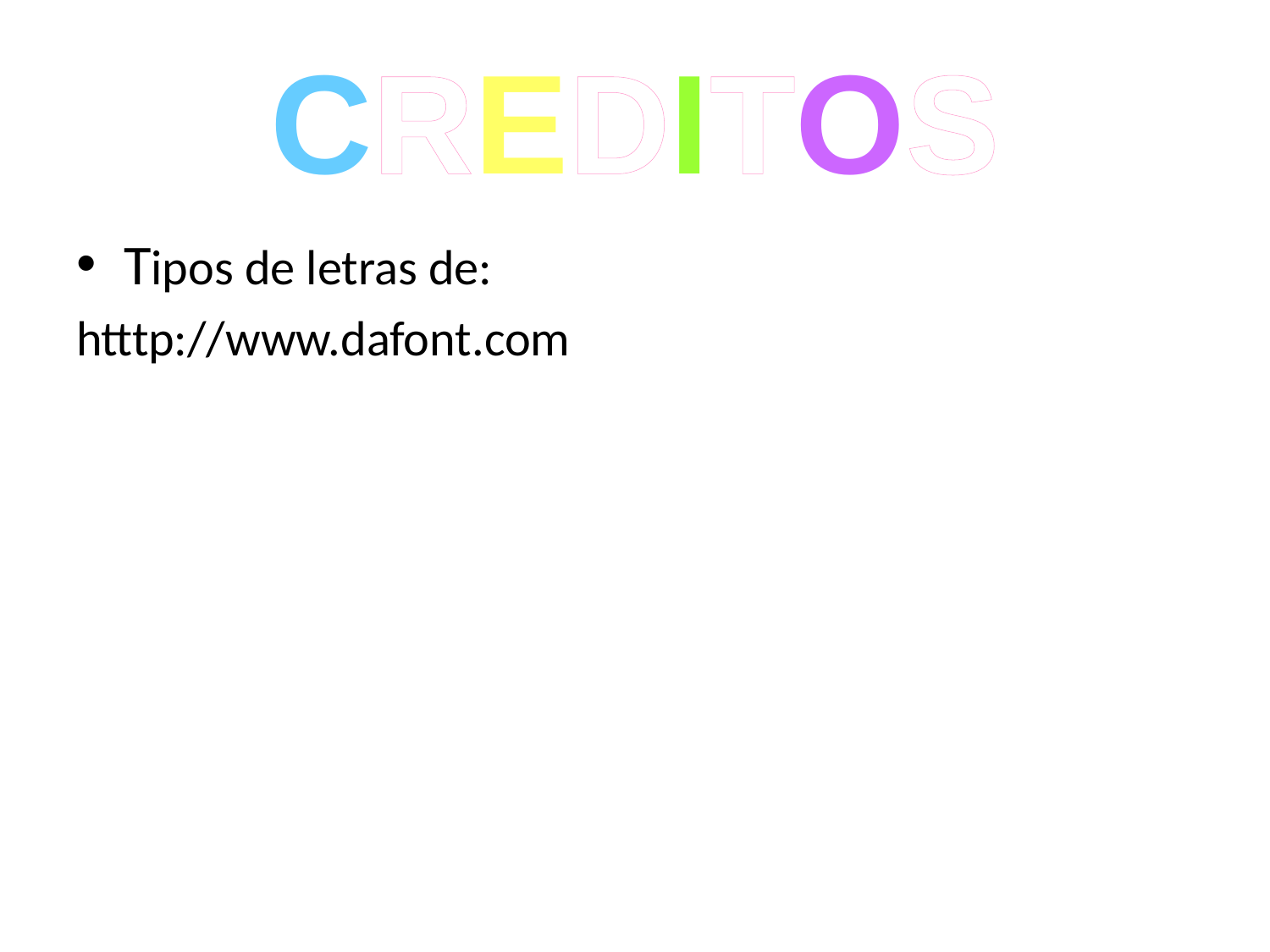

# CREDITOS
Tipos de letras de:
htttp://www.dafont.com